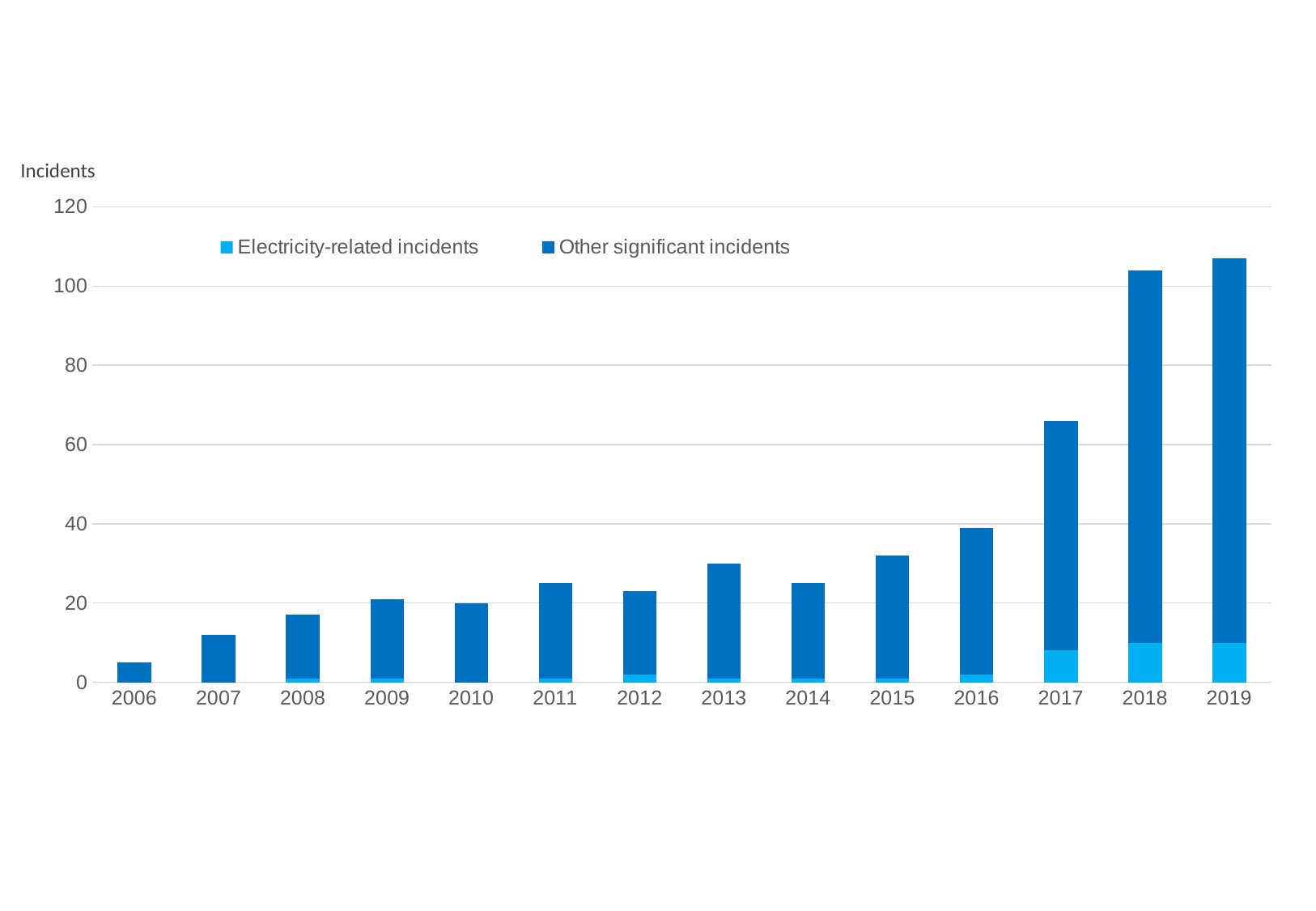

Incidents

### Chart

| Category | Electricity-related incidents | Other significant incidents |
|---|---|---|
| 2006 | 0.0 | 5.0 |
| 2007 | 0.0 | 12.0 |
| 2008 | 1.0 | 16.0 |
| 2009 | 1.0 | 20.0 |
| 2010 | 0.0 | 20.0 |
| 2011 | 1.0 | 24.0 |
| 2012 | 2.0 | 21.0 |
| 2013 | 1.0 | 29.0 |
| 2014 | 1.0 | 24.0 |
| 2015 | 1.0 | 31.0 |
| 2016 | 2.0 | 37.0 |
| 2017 | 8.0 | 58.0 |
| 2018 | 10.0 | 94.0 |
| 2019 | 10.0 | 97.0 |